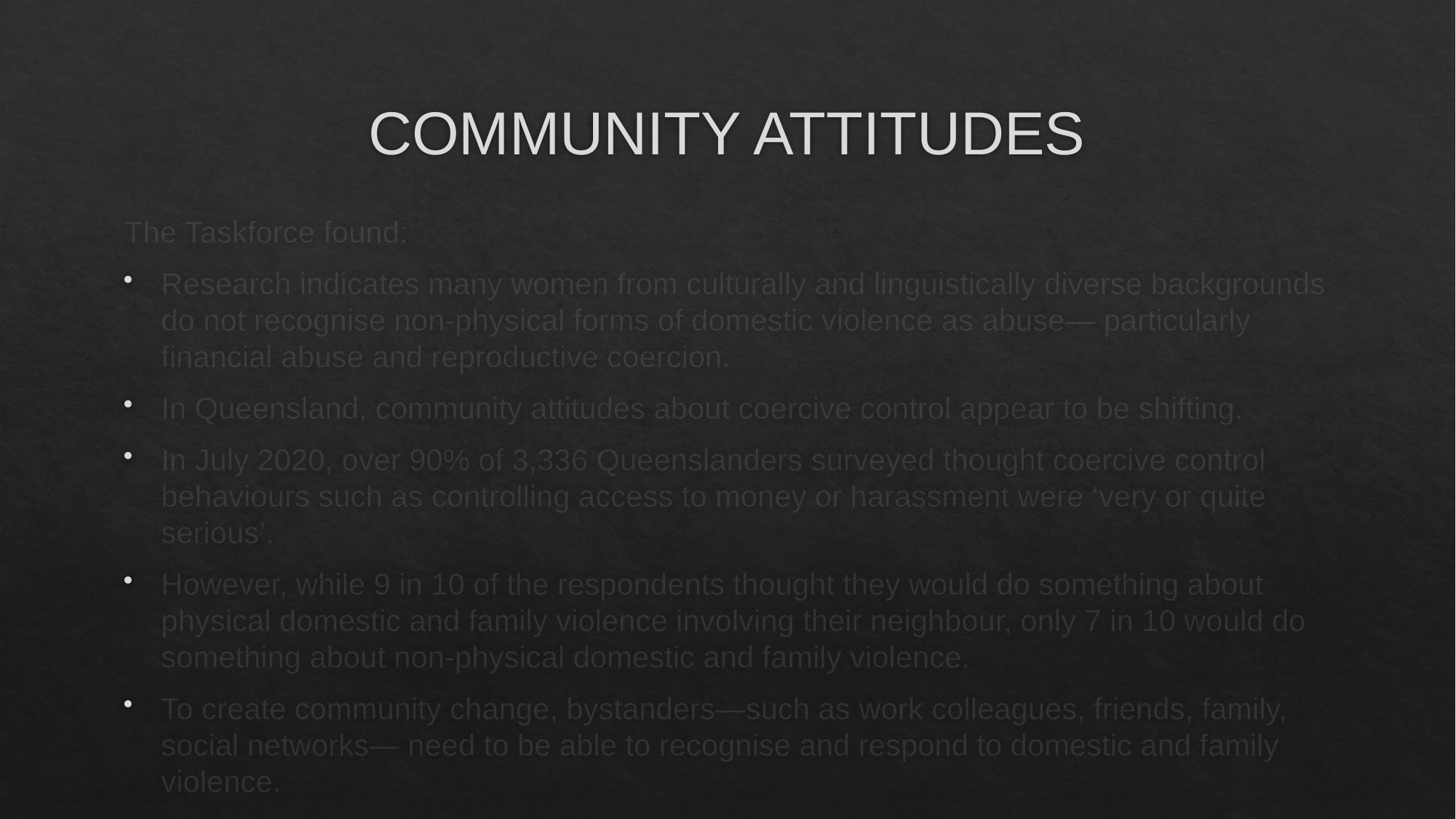

# COMMUNITY ATTITUDES
The Taskforce found:
Research indicates many women from culturally and linguistically diverse backgrounds do not recognise non-physical forms of domestic violence as abuse— particularly financial abuse and reproductive coercion.
In Queensland, community attitudes about coercive control appear to be shifting.
In July 2020, over 90% of 3,336 Queenslanders surveyed thought coercive control behaviours such as controlling access to money or harassment were ‘very or quite serious’.
However, while 9 in 10 of the respondents thought they would do something about physical domestic and family violence involving their neighbour, only 7 in 10 would do something about non-physical domestic and family violence.
To create community change, bystanders—such as work colleagues, friends, family, social networks— need to be able to recognise and respond to domestic and family violence.